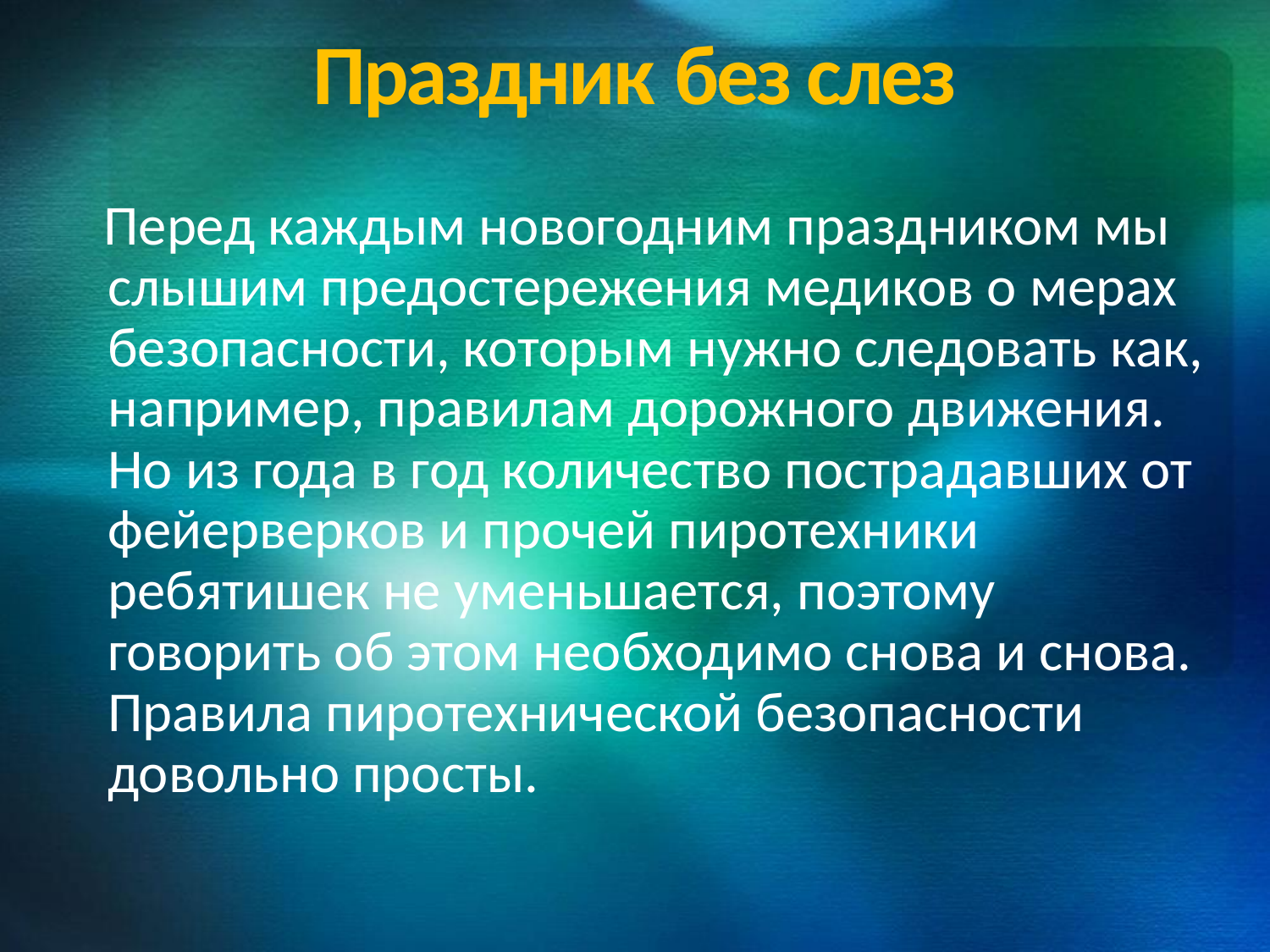

# Праздник без слез
    Перед каждым новогодним праздником мы слышим предостережения медиков о мерах безопасности, которым нужно следовать как, например, правилам дорожного движения. Но из года в год количество пострадавших от фейерверков и прочей пиротехники ребятишек не уменьшается, поэтому говорить об этом необходимо снова и снова. Правила пиротехнической безопасности довольно просты.